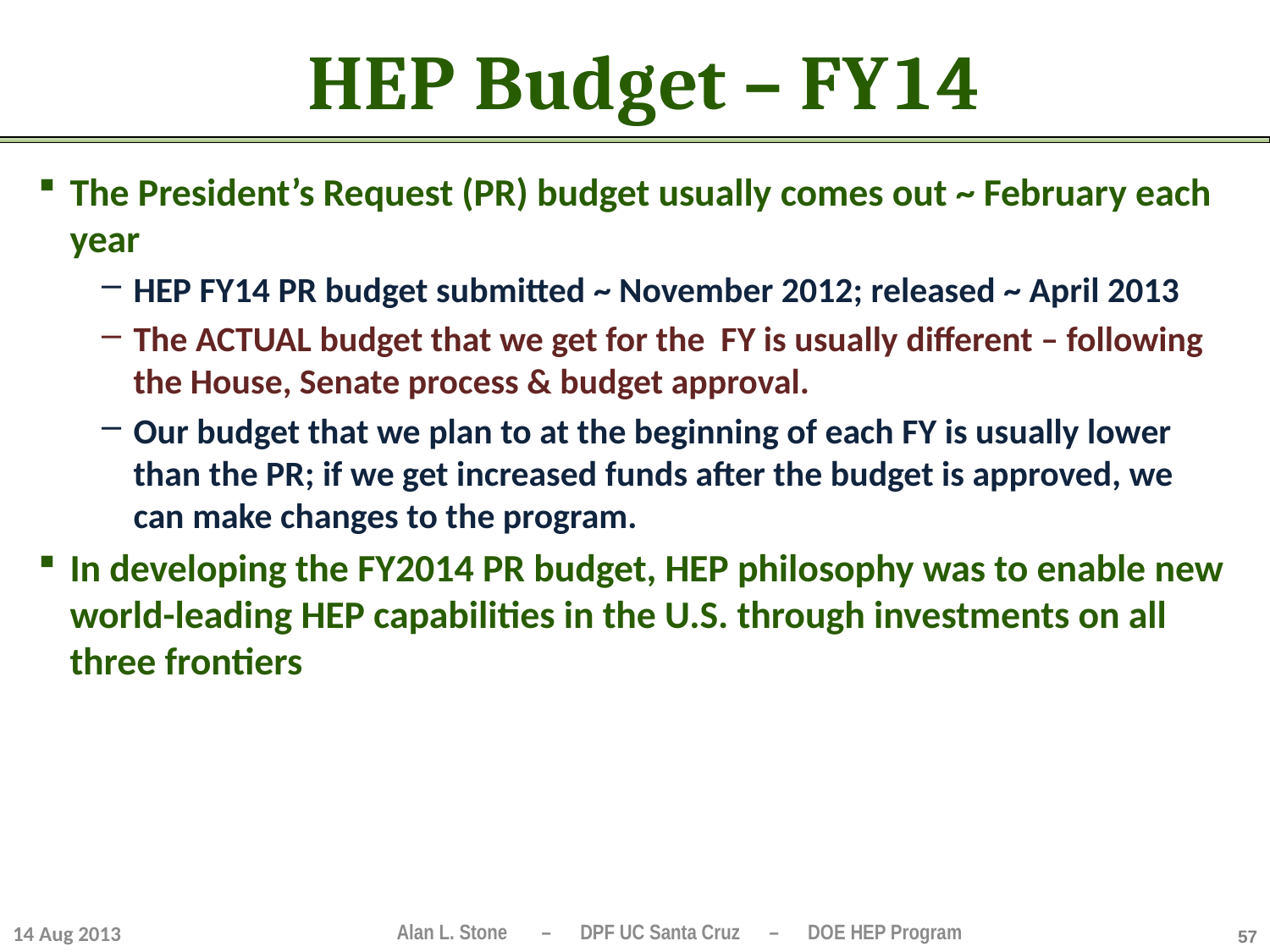

# HEP Budget – FY14
The President’s Request (PR) budget usually comes out ~ February each year
HEP FY14 PR budget submitted ~ November 2012; released ~ April 2013
The ACTUAL budget that we get for the  FY is usually different – following the House, Senate process & budget approval.
Our budget that we plan to at the beginning of each FY is usually lower than the PR; if we get increased funds after the budget is approved, we can make changes to the program.
In developing the FY2014 PR budget, HEP philosophy was to enable new world-leading HEP capabilities in the U.S. through investments on all three frontiers
14 Aug 2013
57